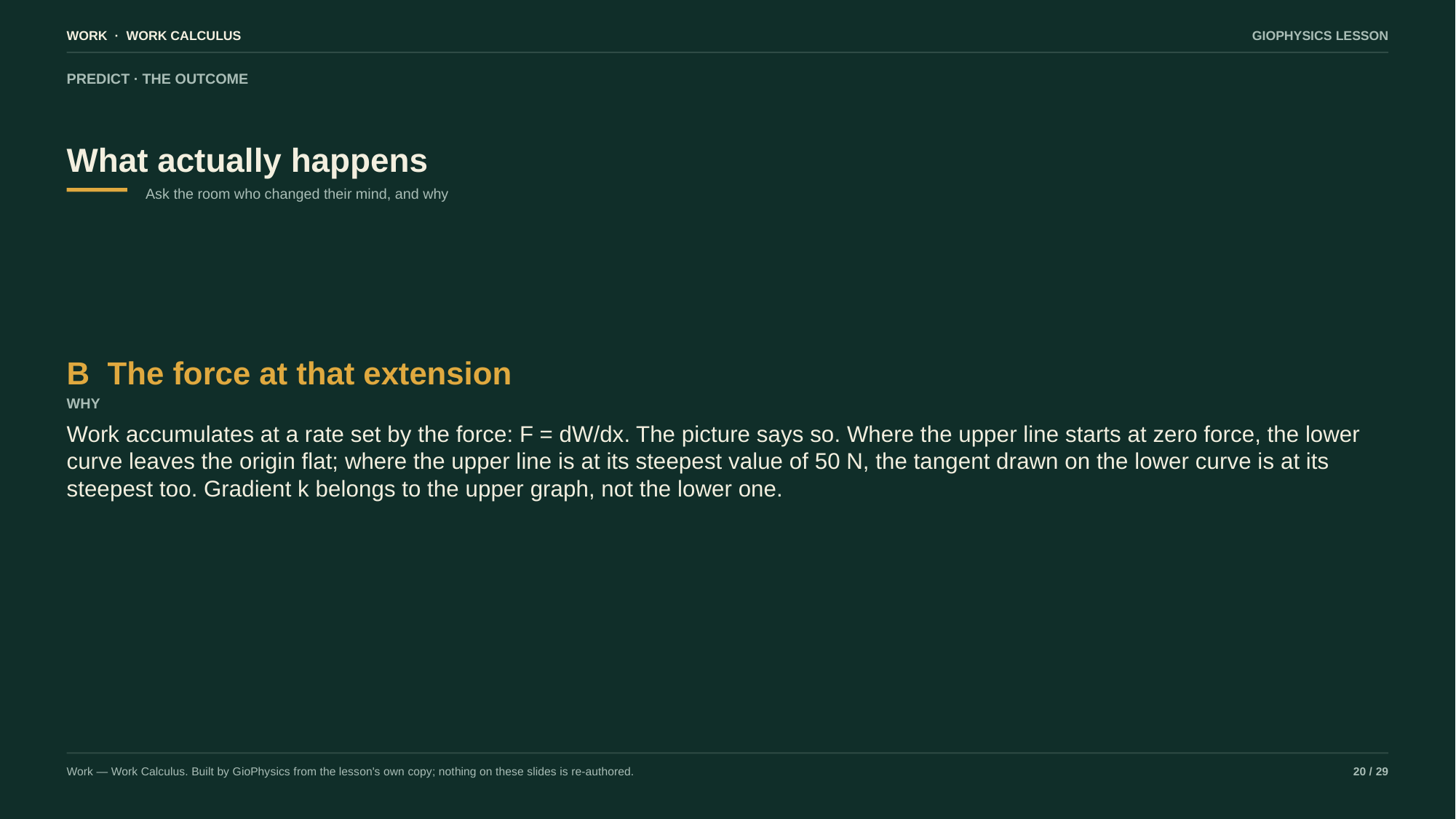

WORK  ·  WORK CALCULUS
GIOPHYSICS LESSON

PREDICT · THE OUTCOME
What actually happens
Ask the room who changed their mind, and why

B  The force at that extension
WHY
Work accumulates at a rate set by the force: F = dW/dx. The picture says so. Where the upper line starts at zero force, the lower curve leaves the origin flat; where the upper line is at its steepest value of 50 N, the tangent drawn on the lower curve is at its steepest too. Gradient k belongs to the upper graph, not the lower one.

Work — Work Calculus. Built by GioPhysics from the lesson's own copy; nothing on these slides is re-authored.
20 / 29